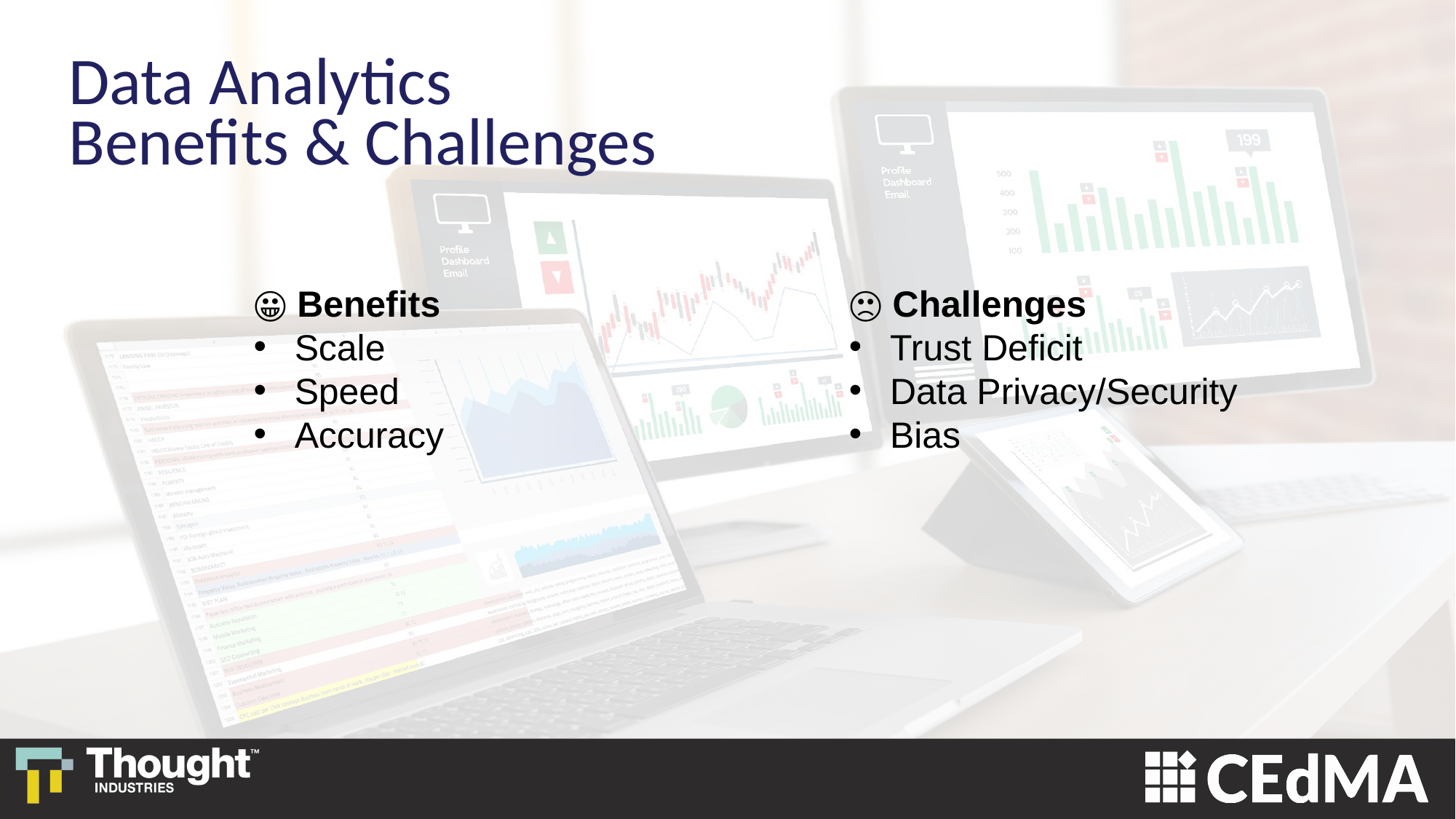

Data Analytics
Benefits & Challenges

😀 Benefits
Scale
Speed
Accuracy
🙁 Challenges
Trust Deficit
Data Privacy/Security
Bias